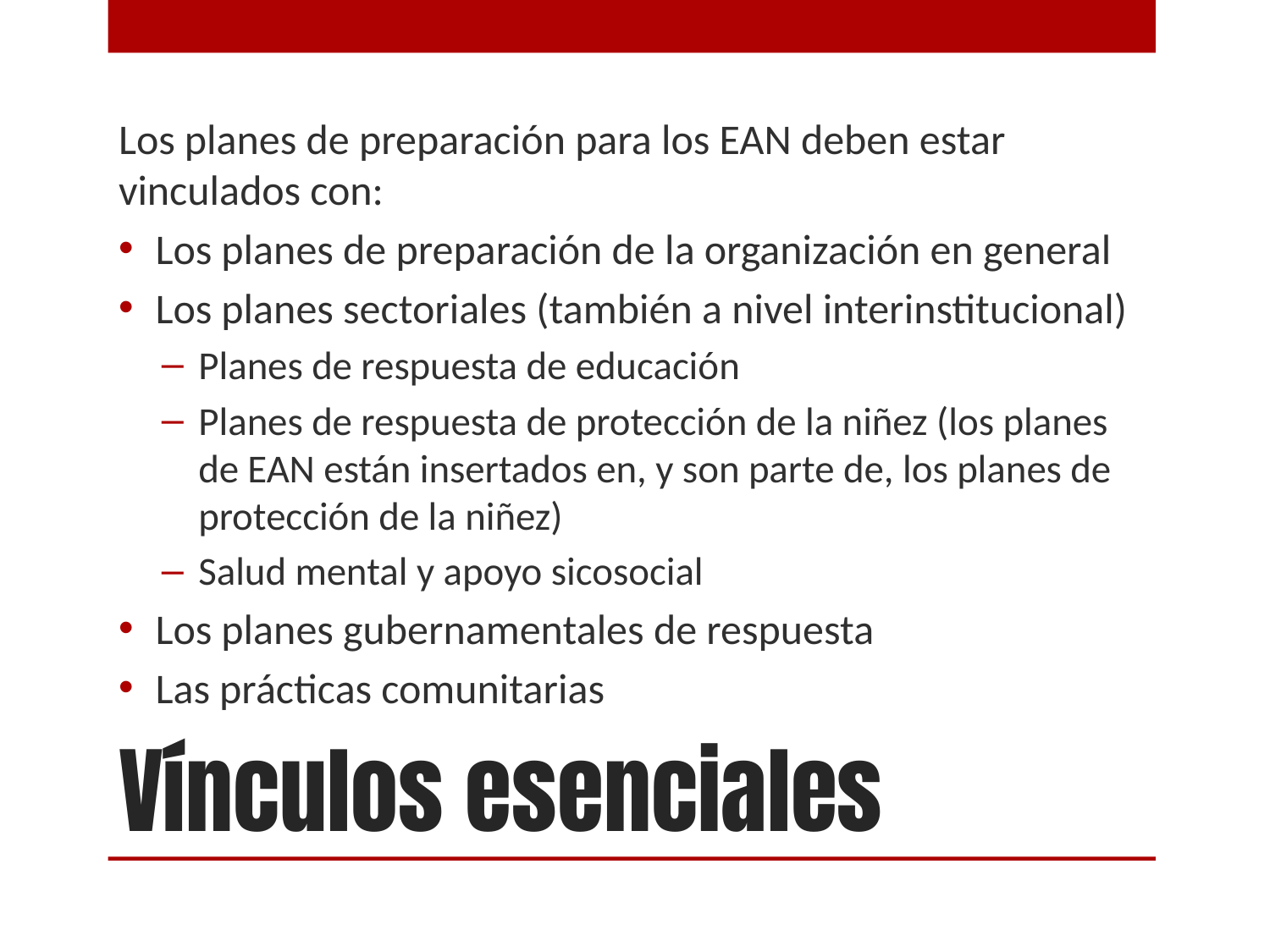

Los planes de preparación para los EAN deben estar vinculados con:
Los planes de preparación de la organización en general
Los planes sectoriales (también a nivel interinstitucional)
Planes de respuesta de educación
Planes de respuesta de protección de la niñez (los planes de EAN están insertados en, y son parte de, los planes de protección de la niñez)
Salud mental y apoyo sicosocial
Los planes gubernamentales de respuesta
Las prácticas comunitarias
# Vínculos esenciales